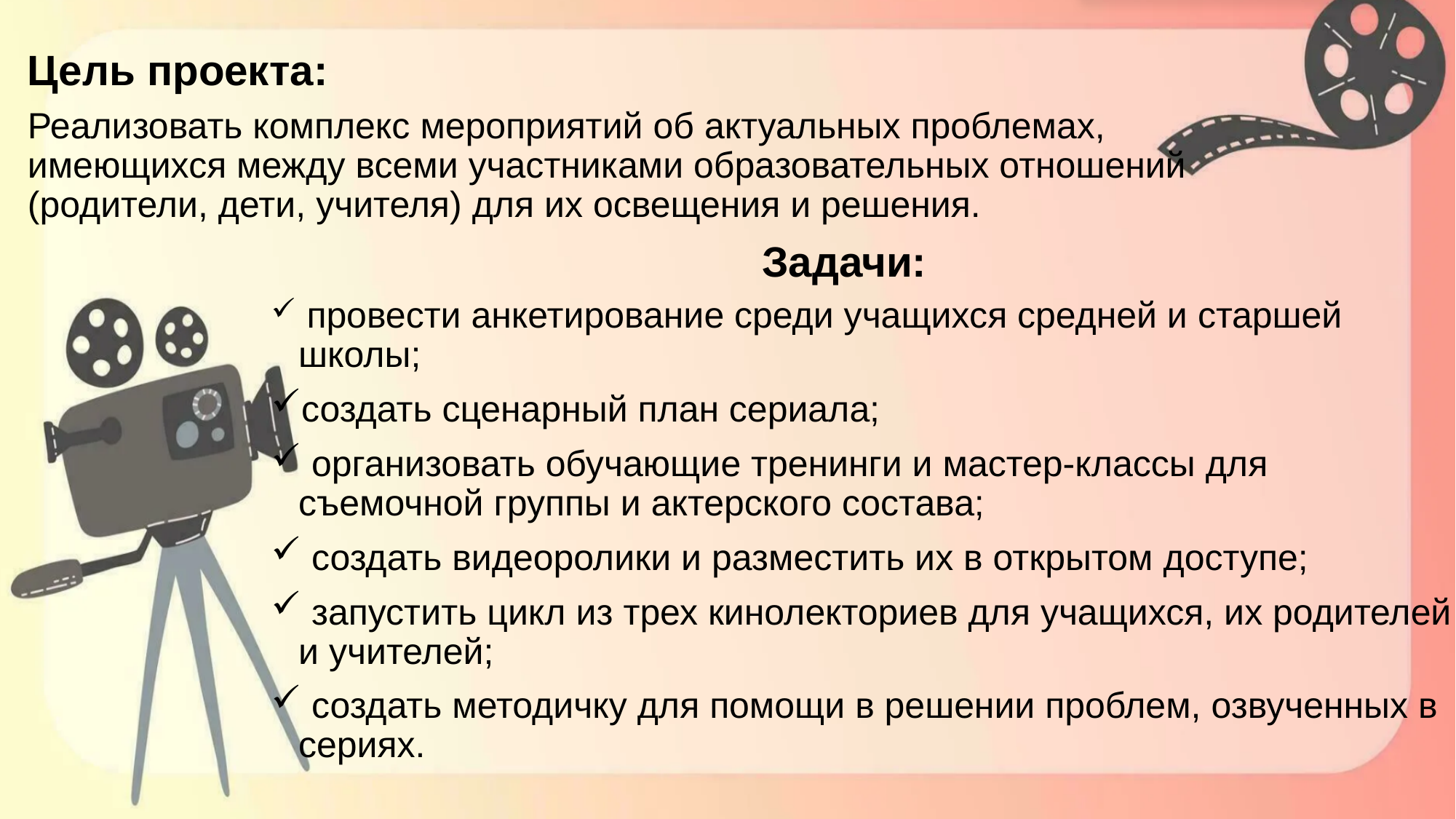

# Цель проекта:
Реализовать комплекс мероприятий об актуальных проблемах, имеющихся между всеми участниками образовательных отношений (родители, дети, учителя) для их освещения и решения.
Задачи:
 провести анкетирование среди учащихся средней и старшей школы;
создать сценарный план сериала;
 организовать обучающие тренинги и мастер-классы для съемочной группы и актерского состава;
 создать видеоролики и разместить их в открытом доступе;
 запустить цикл из трех кинолекториев для учащихся, их родителей и учителей;
 создать методичку для помощи в решении проблем, озвученных в сериях.